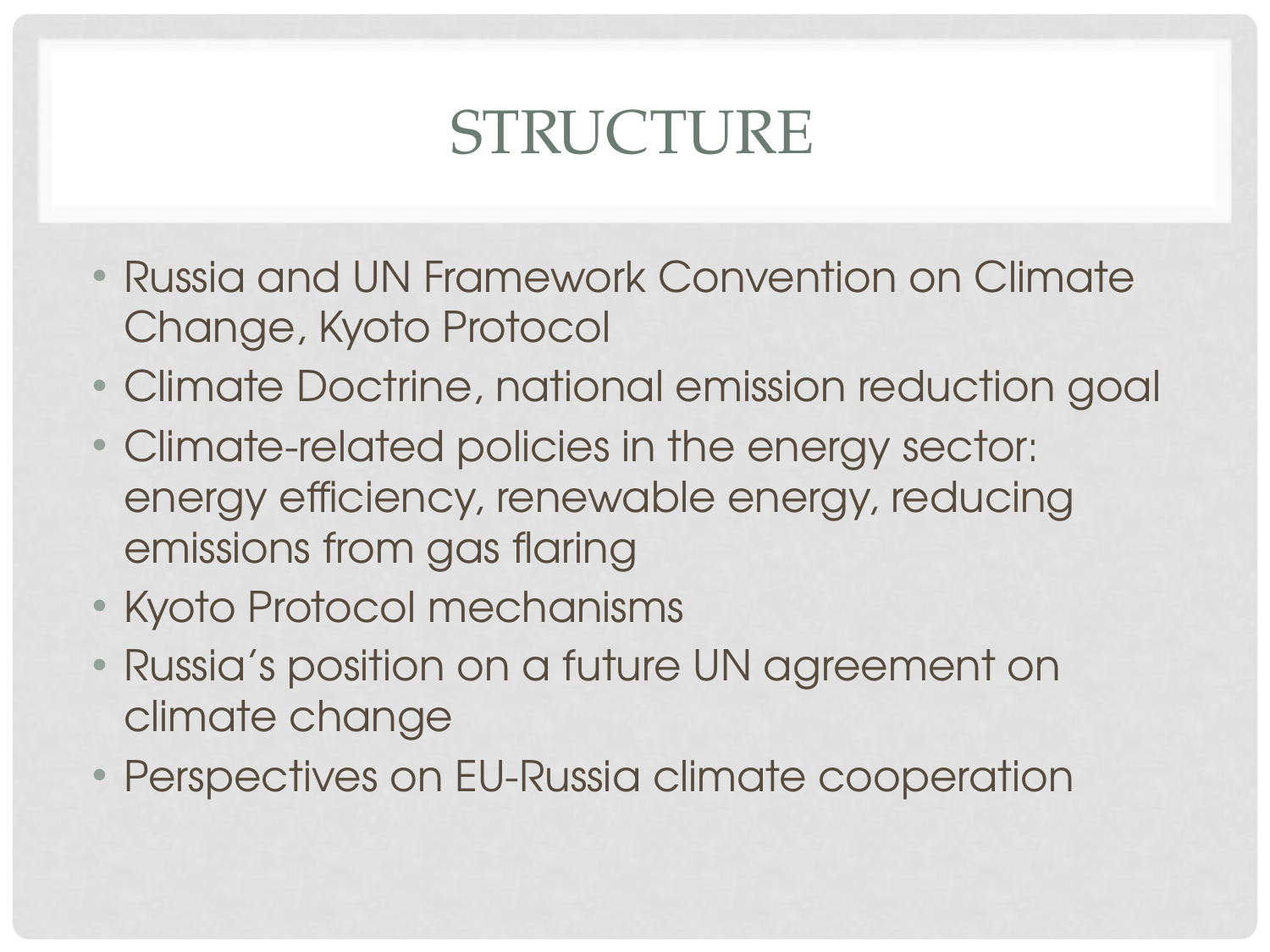

Structure
Russia and UN Framework Convention on Climate Change, Kyoto Protocol
Climate Doctrine, national emission reduction goal
Climate-related policies in the energy sector: energy efficiency, renewable energy, reducing emissions from gas flaring
Kyoto Protocol mechanisms
Russia’s position on a future UN agreement on climate change
Perspectives on EU-Russia climate cooperation